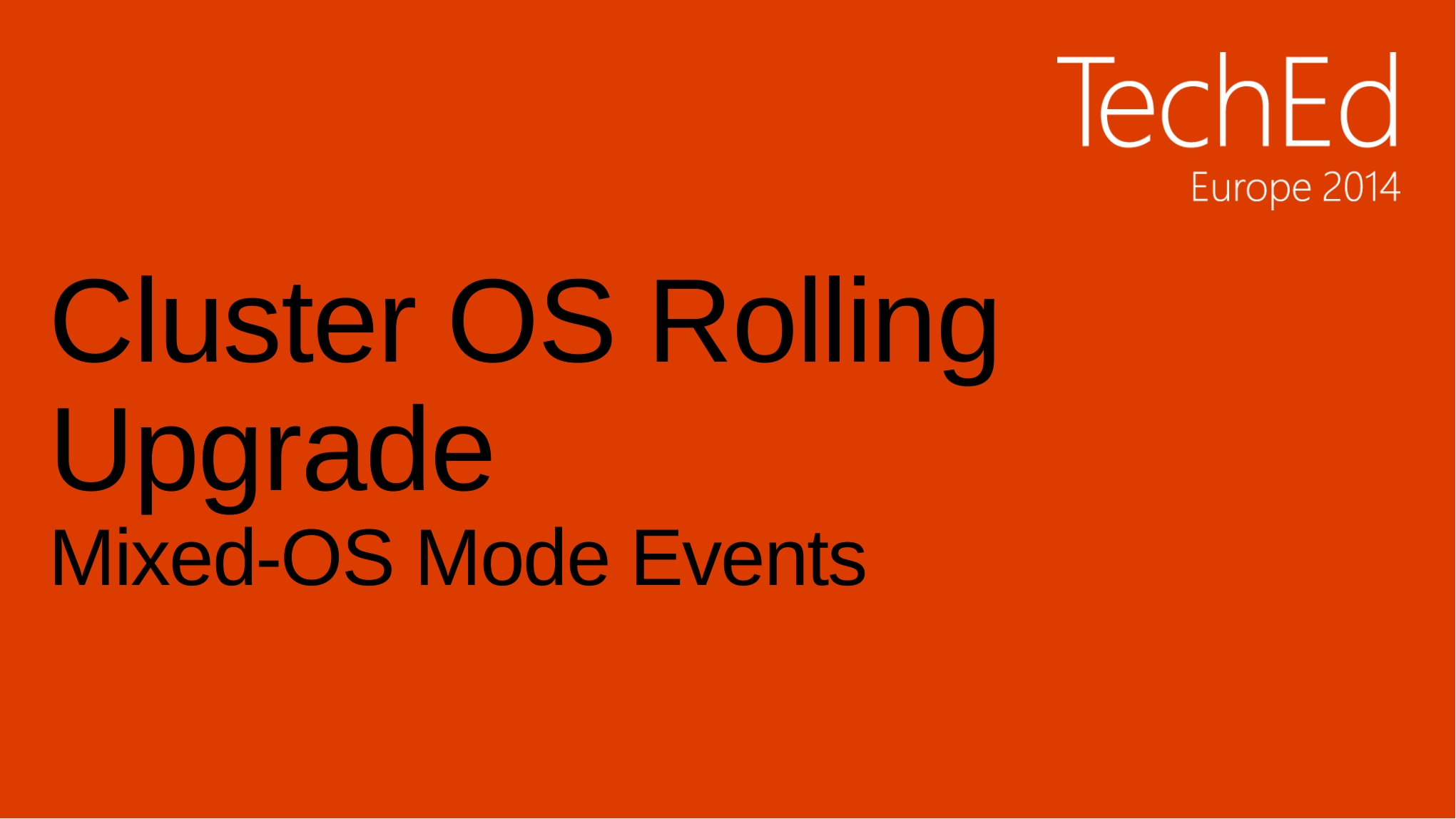

# Cluster OS Rolling Upgrade Mixed-OS Mode Events